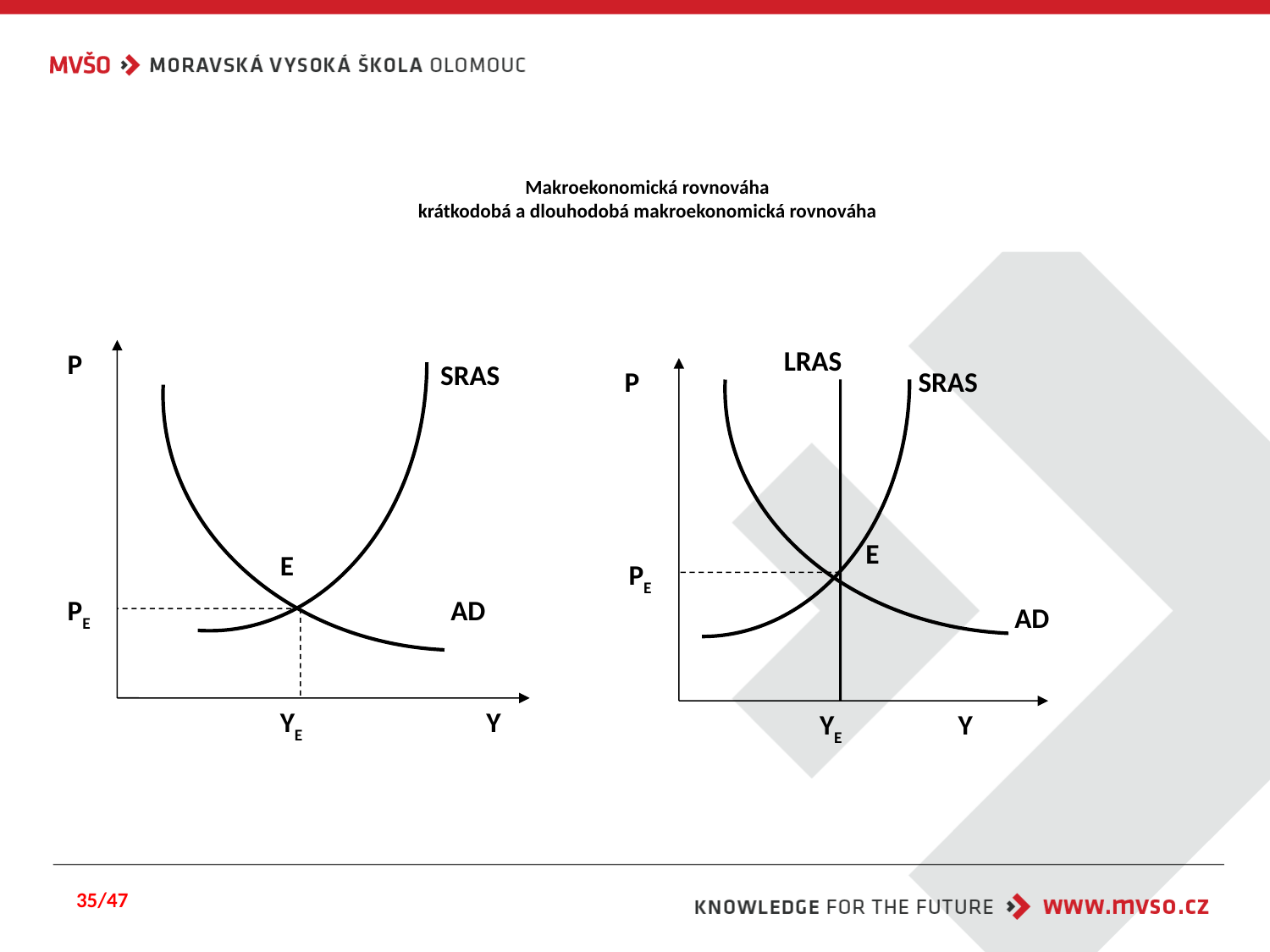

# Makroekonomická rovnováha krátkodobá a dlouhodobá makroekonomická rovnováha

 P

SRAS

  E

 PE

AD

  YE
  Y

LRAS
    P

   SRAS

  E

 PE

AD

  YE
  Y
35/47